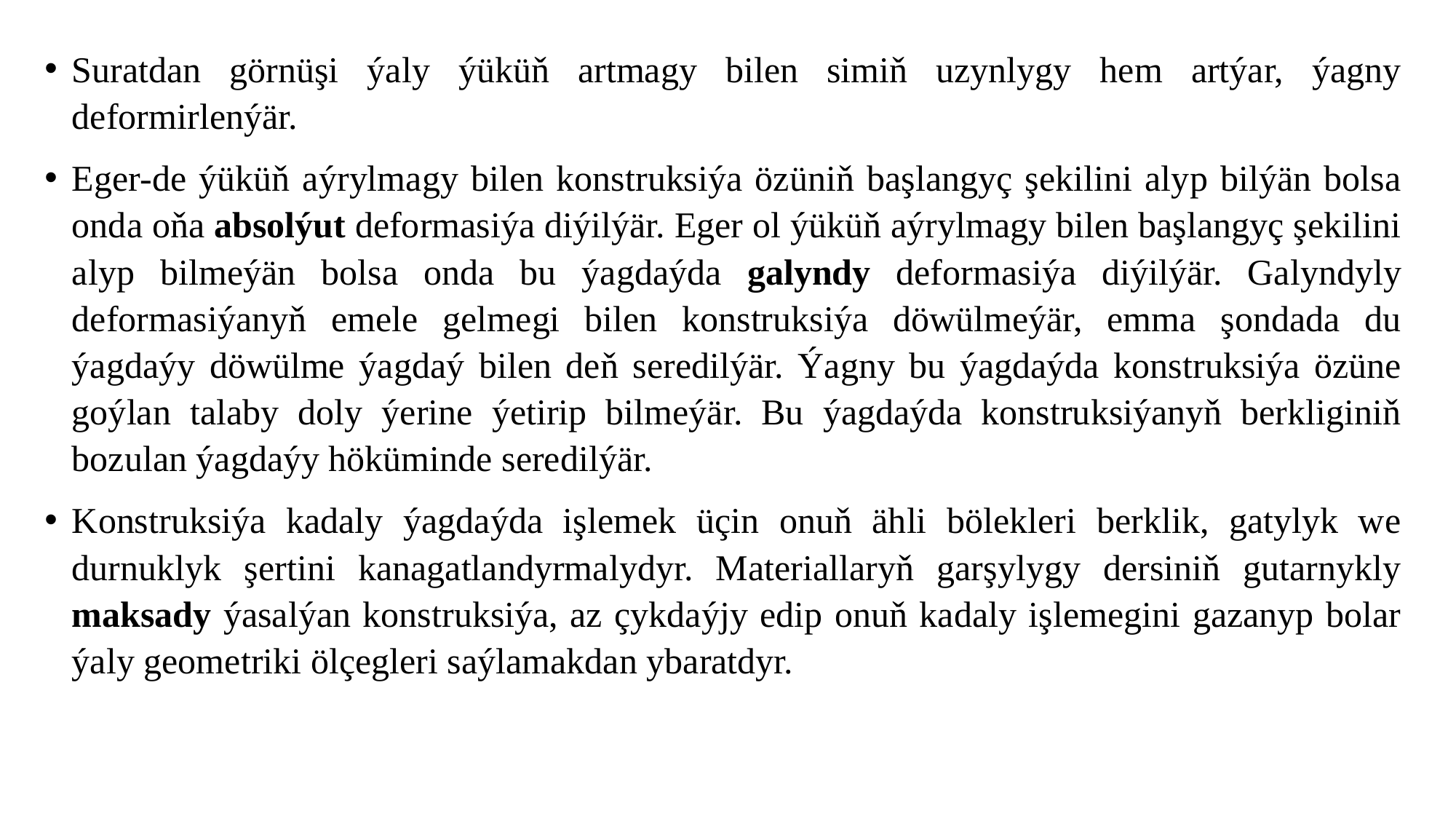

Suratdan görnüşi ýaly ýüküň artmagy bilen simiň uzynlygy hem artýar, ýagny deformirlenýär.
Eger-de ýüküň aýrylmagy bilen konstruksiýa özüniň başlangyç şekilini alyp bilýän bolsa onda oňa absolýut deformasiýa diýilýär. Eger ol ýüküň aýrylmagy bilen başlangyç şekilini alyp bilmeýän bolsa onda bu ýagdaýda galyndy deformasiýa diýilýär. Galyndyly deformasiýanyň emele gelmegi bilen konstruksiýa döwülmeýär, emma şondada du ýagdaýy döwülme ýagdaý bilen deň seredilýär. Ýagny bu ýagdaýda konstruksiýa özüne goýlan talaby doly ýerine ýetirip bilmeýär. Bu ýagdaýda konstruksiýanyň berkliginiň bozulan ýagdaýy höküminde seredilýär.
Konstruksiýa kadaly ýagdaýda işlemek üçin onuň ähli bölekleri berklik, gatylyk we durnuklyk şertini kanagatlandyrmalydyr. Materiallaryň garşylygy dersiniň gutarnykly maksady ýasalýan konstruksiýa, az çykdaýjy edip onuň kadaly işlemegini gazanyp bolar ýaly geometriki ölçegleri saýlamakdan ybaratdyr.